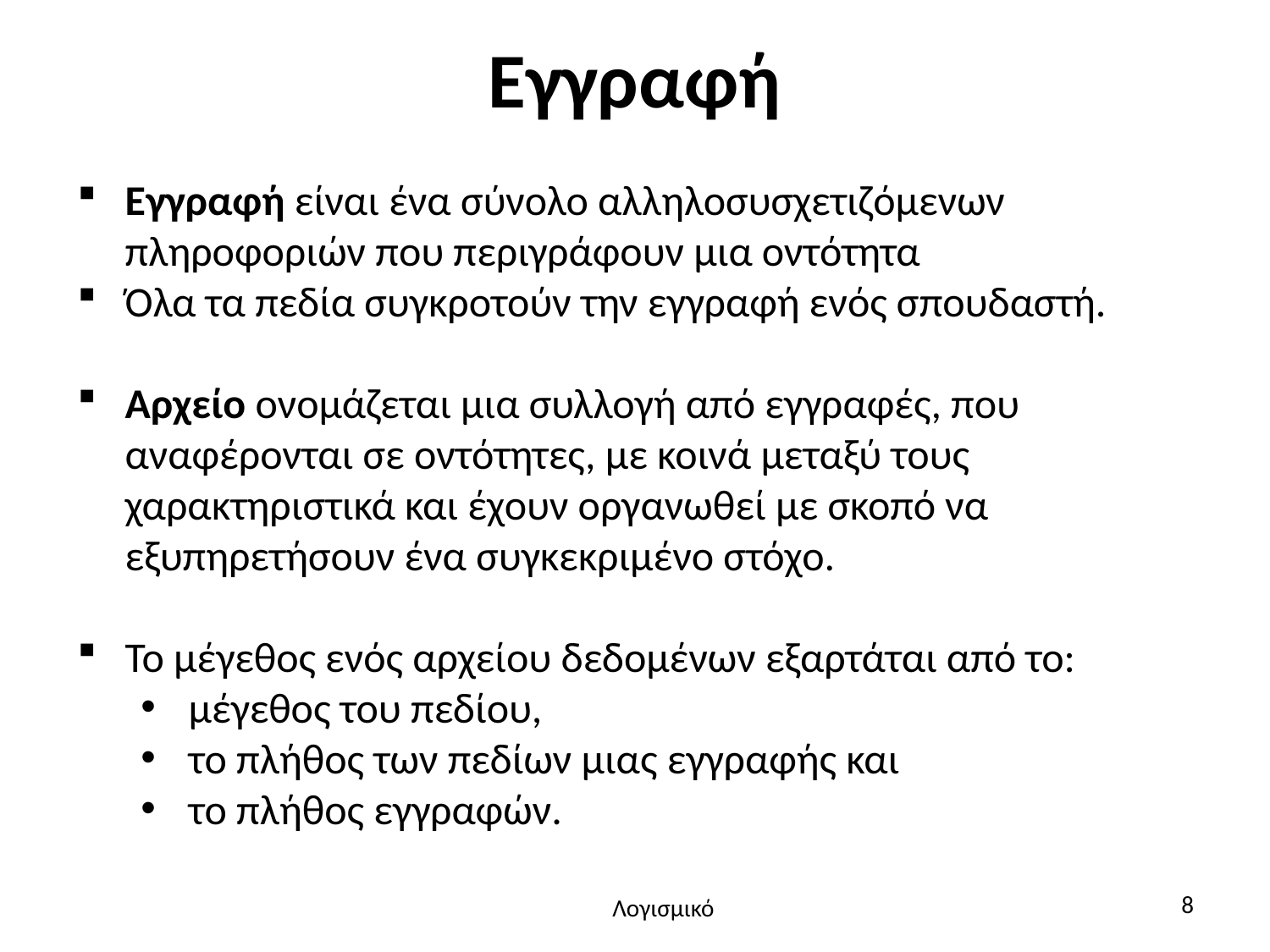

# Εγγραφή
Εγγραφή είναι ένα σύνολο αλληλοσυσχετιζόμενων πληροφοριών που περιγράφουν μια οντότητα
Όλα τα πεδία συγκροτούν την εγγραφή ενός σπουδαστή.

Αρχείο ονομάζεται μια συλλογή από εγγραφές, που αναφέρονται σε οντότητες, με κοινά μεταξύ τους χαρακτηριστικά και έχουν οργανωθεί με σκοπό να εξυπηρετήσουν ένα συγκεκριμένο στόχο.

Το μέγεθος ενός αρχείου δεδομένων εξαρτάται από το:
μέγεθος του πεδίου,
το πλήθος των πεδίων μιας εγγραφής και
το πλήθος εγγραφών.
8
Λογισμικό